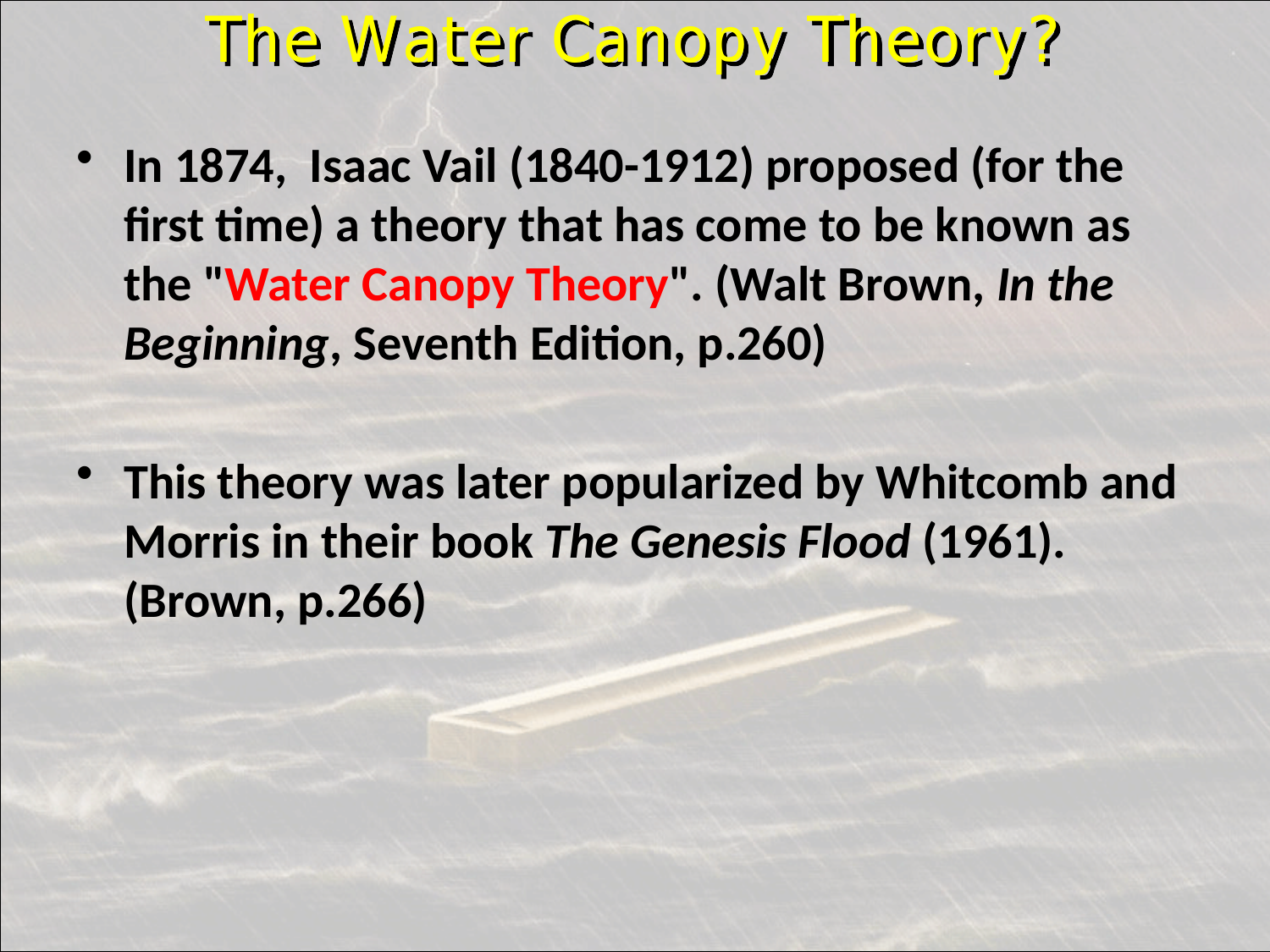

# The Water Canopy Theory?
In 1874,  Isaac Vail (1840-1912) proposed (for the first time) a theory that has come to be known as the "Water Canopy Theory". (Walt Brown, In the Beginning, Seventh Edition, p.260)

This theory was later popularized by Whitcomb and Morris in their book The Genesis Flood (1961). (Brown, p.266)